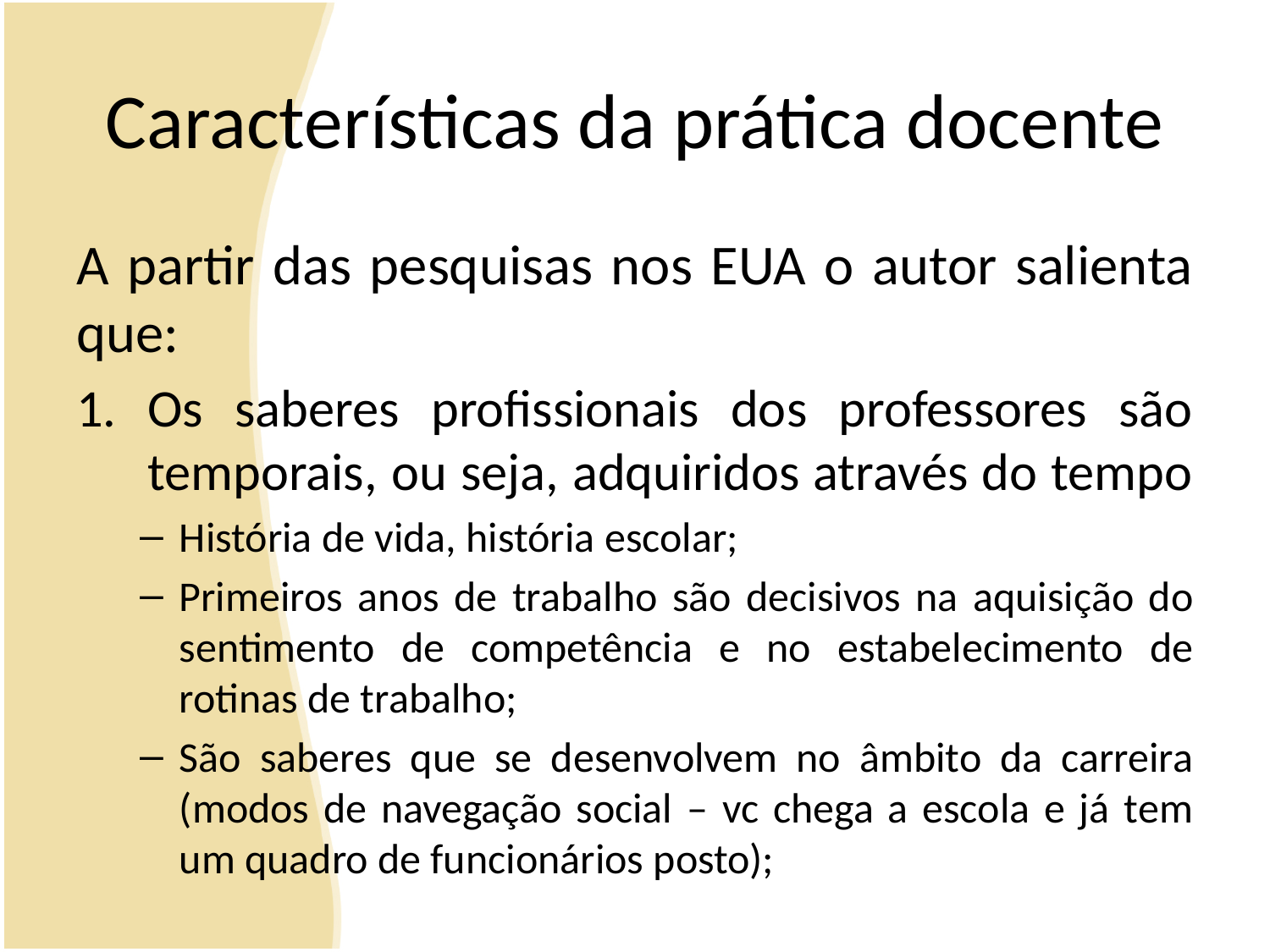

# Características da prática docente
A partir das pesquisas nos EUA o autor salienta que:
Os saberes profissionais dos professores são temporais, ou seja, adquiridos através do tempo
História de vida, história escolar;
Primeiros anos de trabalho são decisivos na aquisição do sentimento de competência e no estabelecimento de rotinas de trabalho;
São saberes que se desenvolvem no âmbito da carreira (modos de navegação social – vc chega a escola e já tem um quadro de funcionários posto);